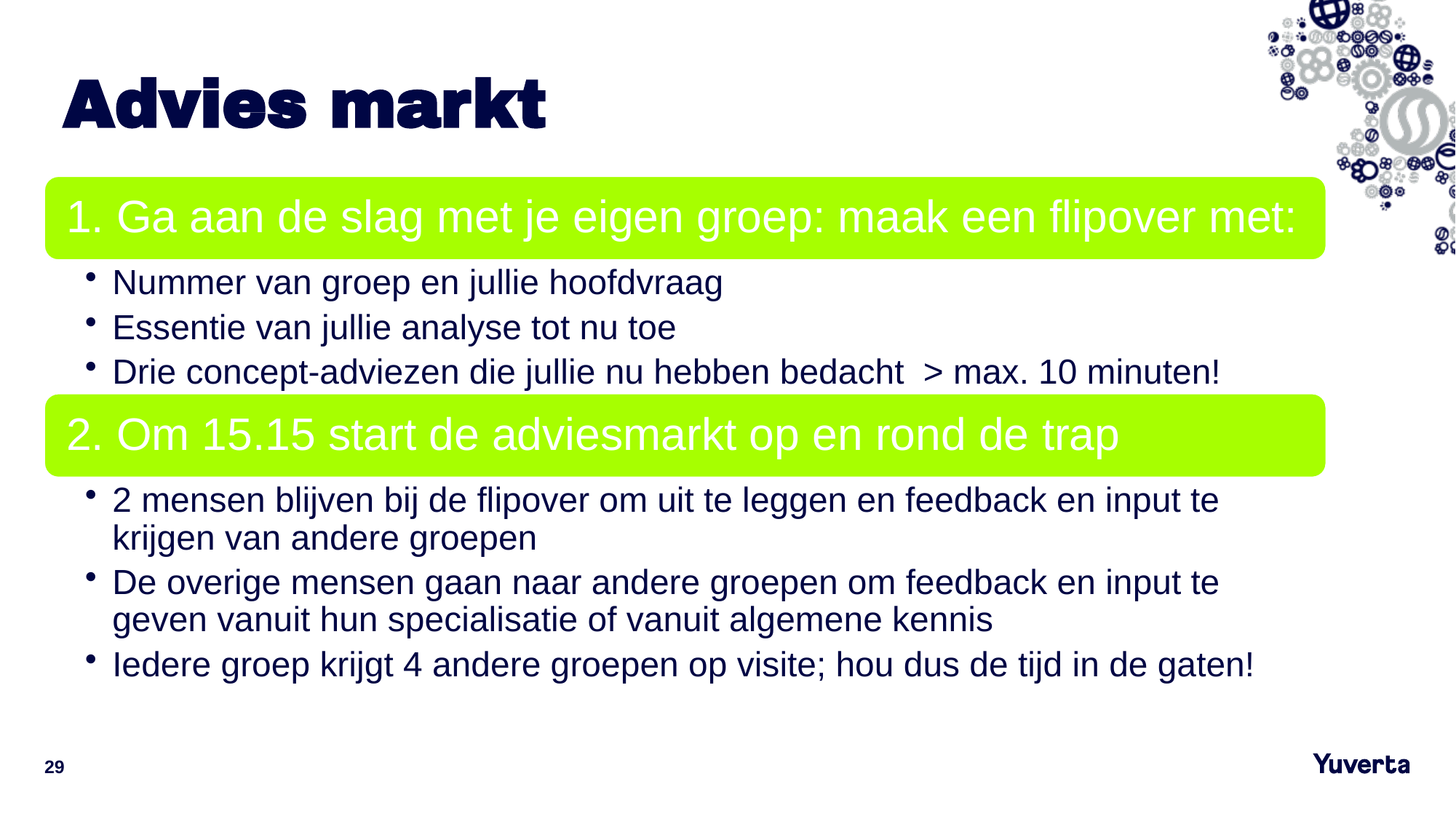

# Advies markt
1. Ga aan de slag met je eigen groep: maak een flipover met:
Nummer van groep en jullie hoofdvraag
Essentie van jullie analyse tot nu toe
Drie concept-adviezen die jullie nu hebben bedacht  > max. 10 minuten!
2. Om 15.15 start de adviesmarkt op en rond de trap
2 mensen blijven bij de flipover om uit te leggen en feedback en input te krijgen van andere groepen
De overige mensen gaan naar andere groepen om feedback en input te geven vanuit hun specialisatie of vanuit algemene kennis
Iedere groep krijgt 4 andere groepen op visite; hou dus de tijd in de gaten!
29
7-10-2021